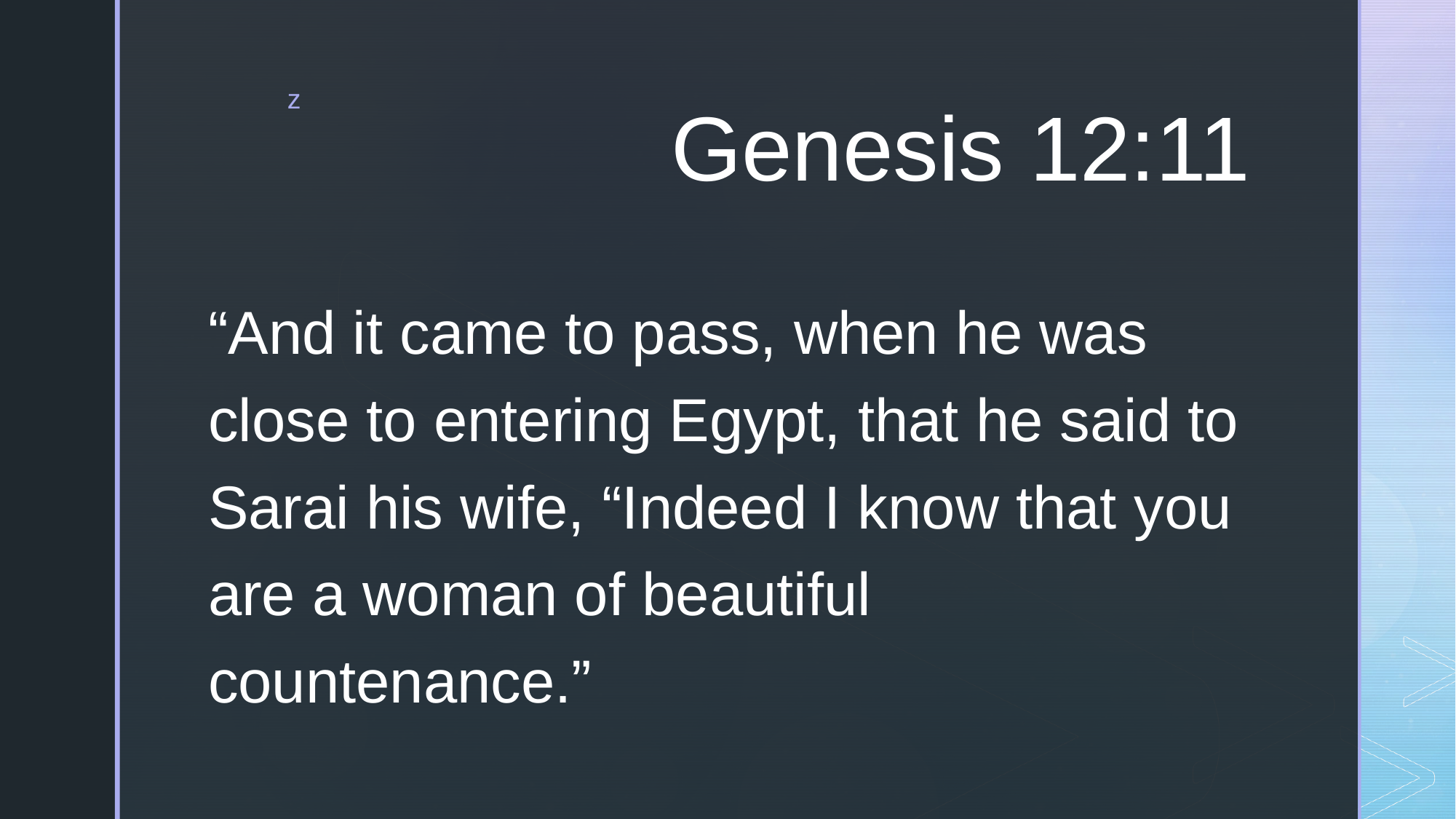

# Genesis 12:11
“And it came to pass, when he was close to entering Egypt, that he said to Sarai his wife, “Indeed I know that you are a woman of beautiful countenance.”